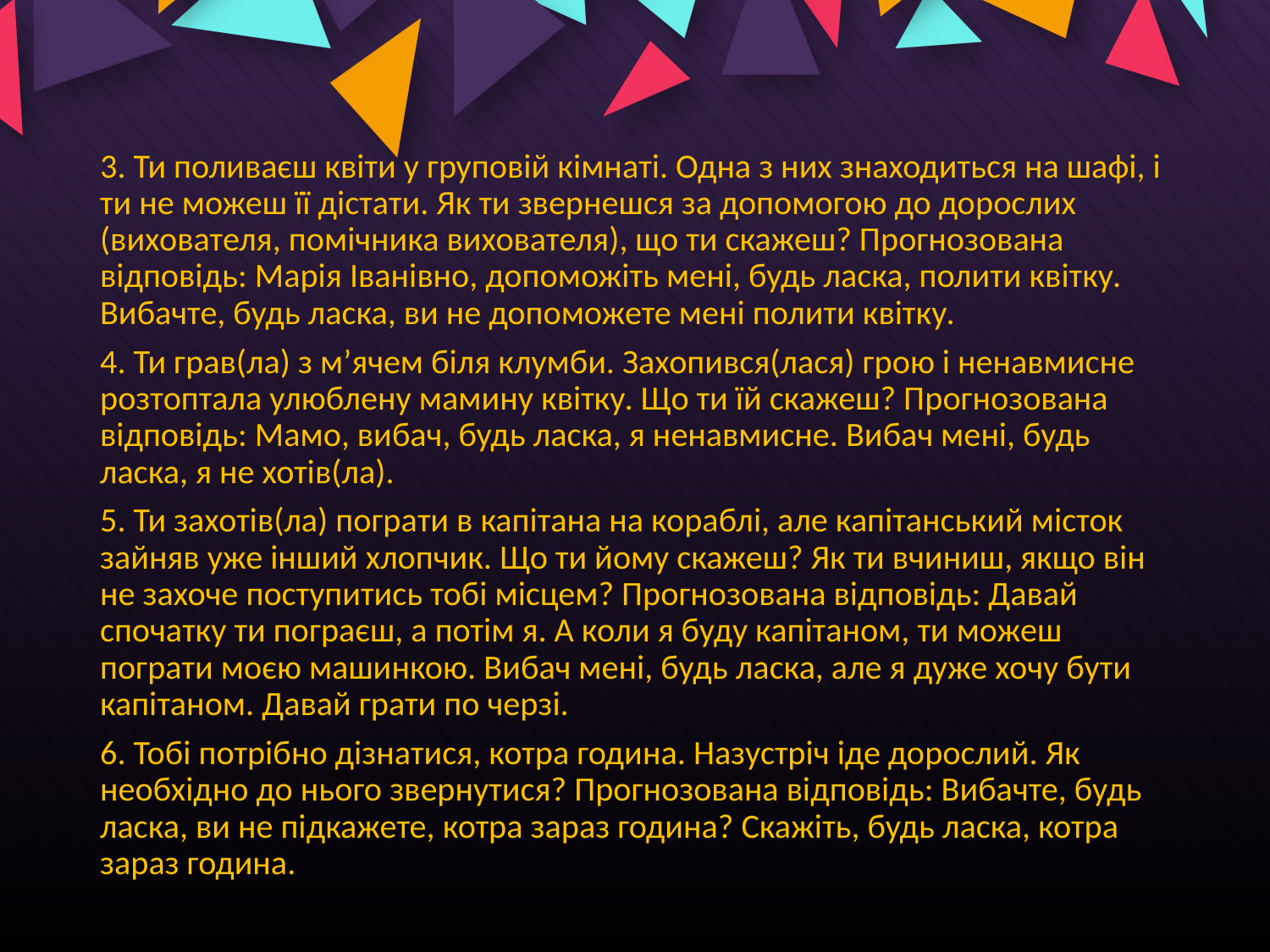

3. Ти поливаєш квіти у груповій кімнаті. Одна з них знаходиться на шафі, і ти не можеш її дістати. Як ти звернешся за допомогою до дорослих (вихователя, помічника вихователя), що ти скажеш? Прогнозована відповідь: Марія Іванівно, допоможіть мені, будь ласка, полити квітку. Вибачте, будь ласка, ви не допоможете мені полити квітку.
4. Ти грав(ла) з м’ячем біля клумби. Захопився(лася) грою і ненавмисне розтоптала улюблену мамину квітку. Що ти їй скажеш? Прогнозована відповідь: Мамо, вибач, будь ласка, я ненавмисне. Вибач мені, будь ласка, я не хотів(ла).
5. Ти захотів(ла) пограти в капітана на кораблі, але капітанський місток зайняв уже інший хлопчик. Що ти йому скажеш? Як ти вчиниш, якщо він не захоче поступитись тобі місцем? Прогнозована відповідь: Давай спочатку ти пограєш, а потім я. А коли я буду капітаном, ти можеш пограти моєю машинкою. Вибач мені, будь ласка, але я дуже хочу бути капітаном. Давай грати по черзі.
6. Тобі потрібно дізнатися, котра година. Назустріч іде дорослий. Як необхідно до нього звернутися? Прогнозована відповідь: Вибачте, будь ласка, ви не підкажете, котра зараз година? Скажіть, будь ласка, котра зараз година.